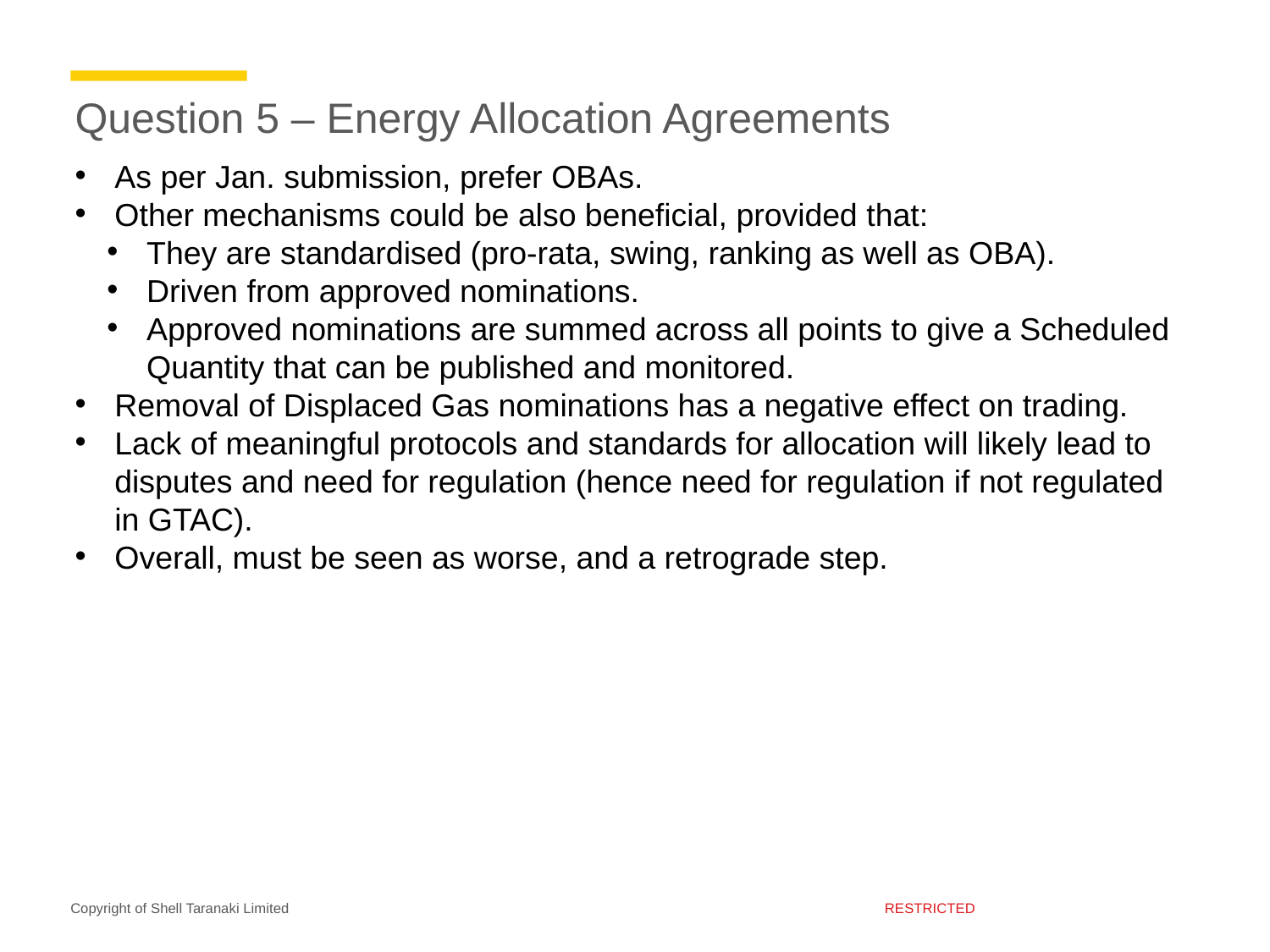

# Question 5 – Energy Allocation Agreements
As per Jan. submission, prefer OBAs.
Other mechanisms could be also beneficial, provided that:
They are standardised (pro-rata, swing, ranking as well as OBA).
Driven from approved nominations.
Approved nominations are summed across all points to give a Scheduled Quantity that can be published and monitored.
Removal of Displaced Gas nominations has a negative effect on trading.
Lack of meaningful protocols and standards for allocation will likely lead to disputes and need for regulation (hence need for regulation if not regulated in GTAC).
Overall, must be seen as worse, and a retrograde step.